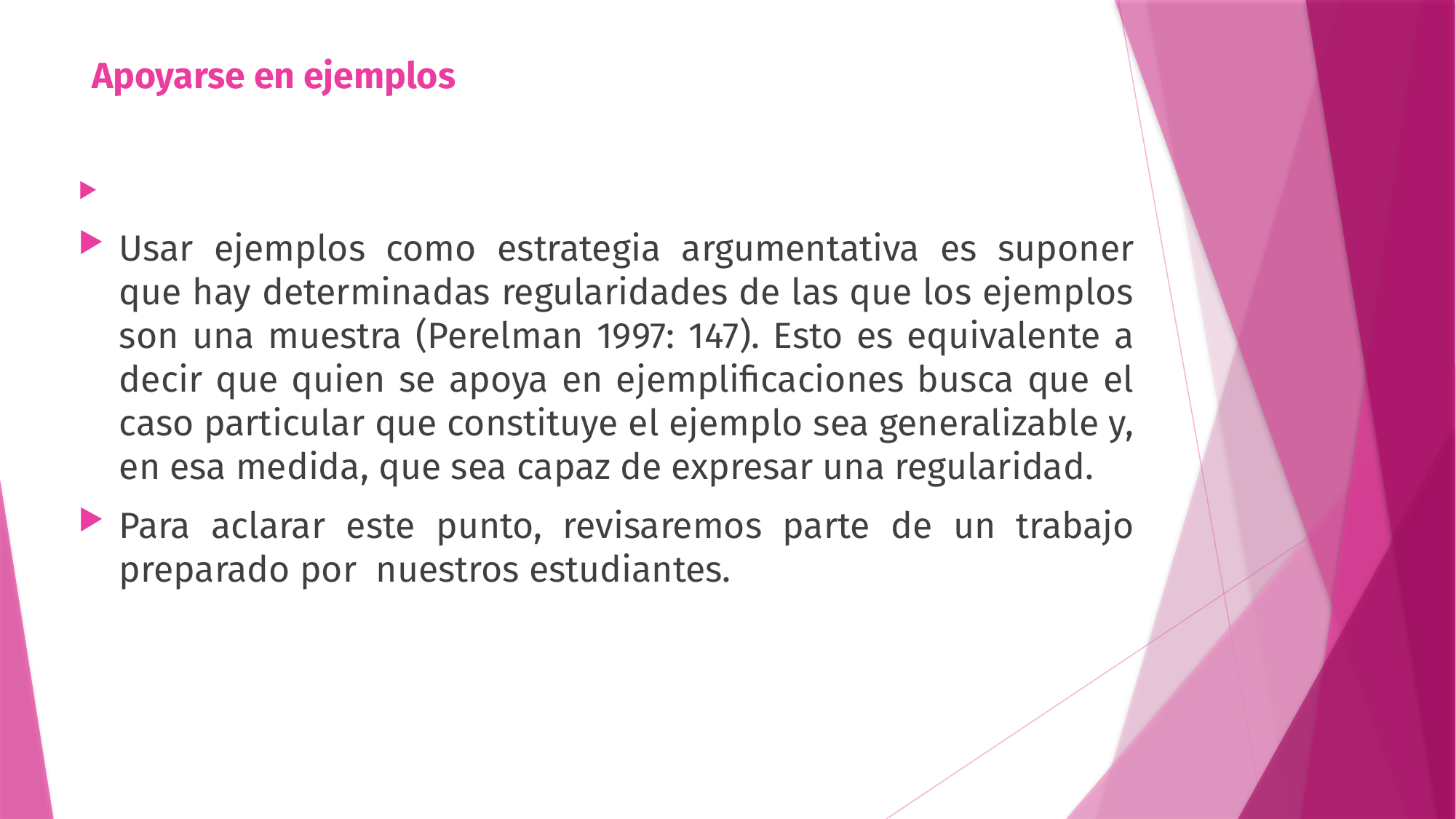

# Apoyarse en ejemplos

Usar ejemplos como estrategia argumentativa es suponer que hay determinadas regularidades de las que los ejemplos son una muestra (Perelman 1997: 147). Esto es equivalente a decir que quien se apoya en ejemplificaciones busca que el caso particular que constituye el ejemplo sea generalizable y, en esa medida, que sea capaz de expresar una regularidad.
Para aclarar este punto, revisaremos parte de un trabajo preparado por  nuestros estudiantes.